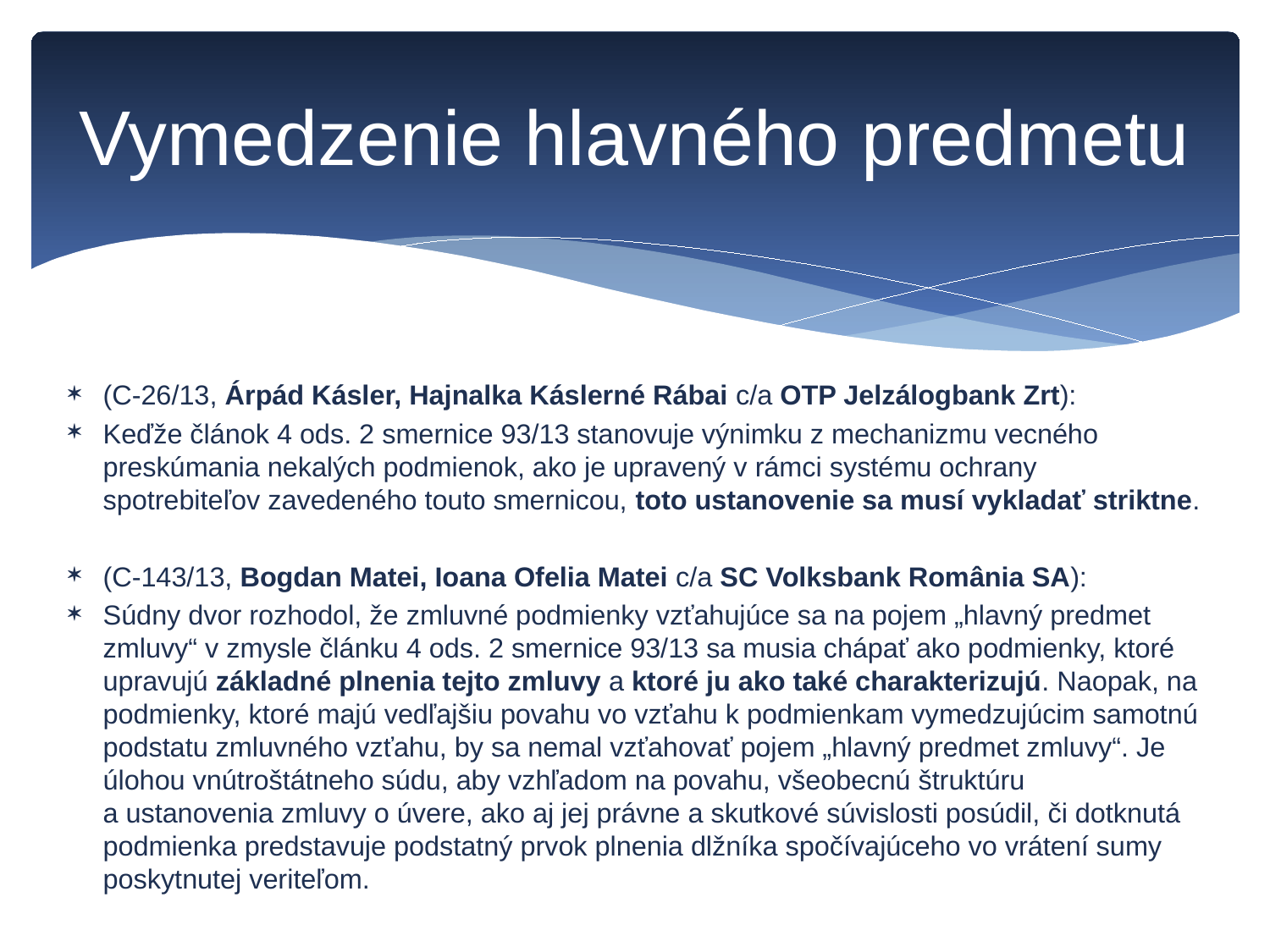

# Vymedzenie hlavného predmetu
(C‑26/13, Árpád Kásler, Hajnalka Káslerné Rábai c/a OTP Jelzálogbank Zrt):
Keďže článok 4 ods. 2 smernice 93/13 stanovuje výnimku z mechanizmu vecného preskúmania nekalých podmienok, ako je upravený v rámci systému ochrany spotrebiteľov zavedeného touto smernicou, toto ustanovenie sa musí vykladať striktne.

(C‑143/13, Bogdan Matei, Ioana Ofelia Matei c/a SC Volksbank România SA):
Súdny dvor rozhodol, že zmluvné podmienky vzťahujúce sa na pojem „hlavný predmet zmluvy“ v zmysle článku 4 ods. 2 smernice 93/13 sa musia chápať ako podmienky, ktoré upravujú základné plnenia tejto zmluvy a ktoré ju ako také charakterizujú. Naopak, na podmienky, ktoré majú vedľajšiu povahu vo vzťahu k podmienkam vymedzujúcim samotnú podstatu zmluvného vzťahu, by sa nemal vzťahovať pojem „hlavný predmet zmluvy“. Je úlohou vnútroštátneho súdu, aby vzhľadom na povahu, všeobecnú štruktúru a ustanovenia zmluvy o úvere, ako aj jej právne a skutkové súvislosti posúdil, či dotknutá podmienka predstavuje podstatný prvok plnenia dlžníka spočívajúceho vo vrátení sumy poskytnutej veriteľom.